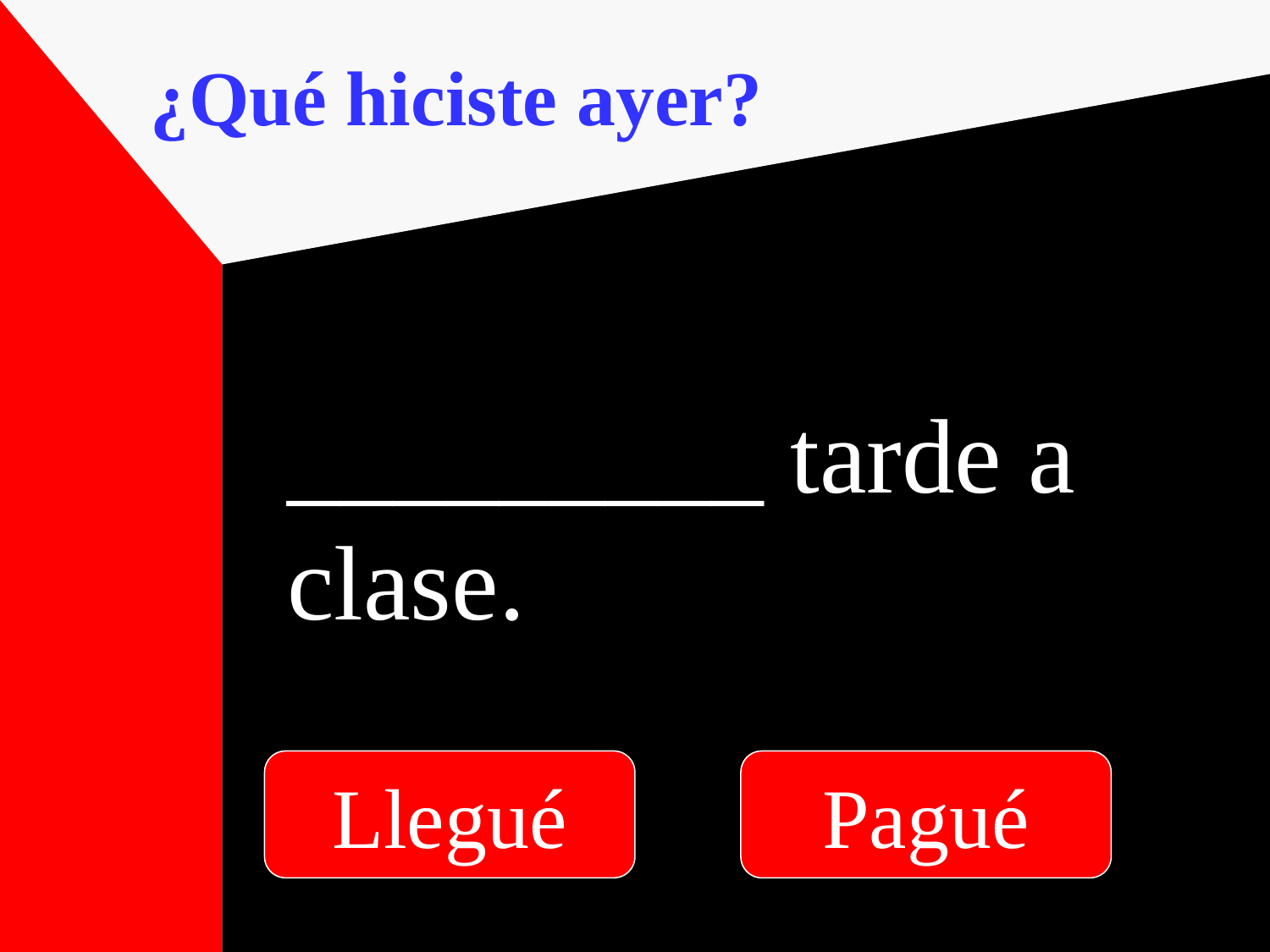

¿Qué hiciste ayer?
_________ tarde a clase.
Llegué
Pagué